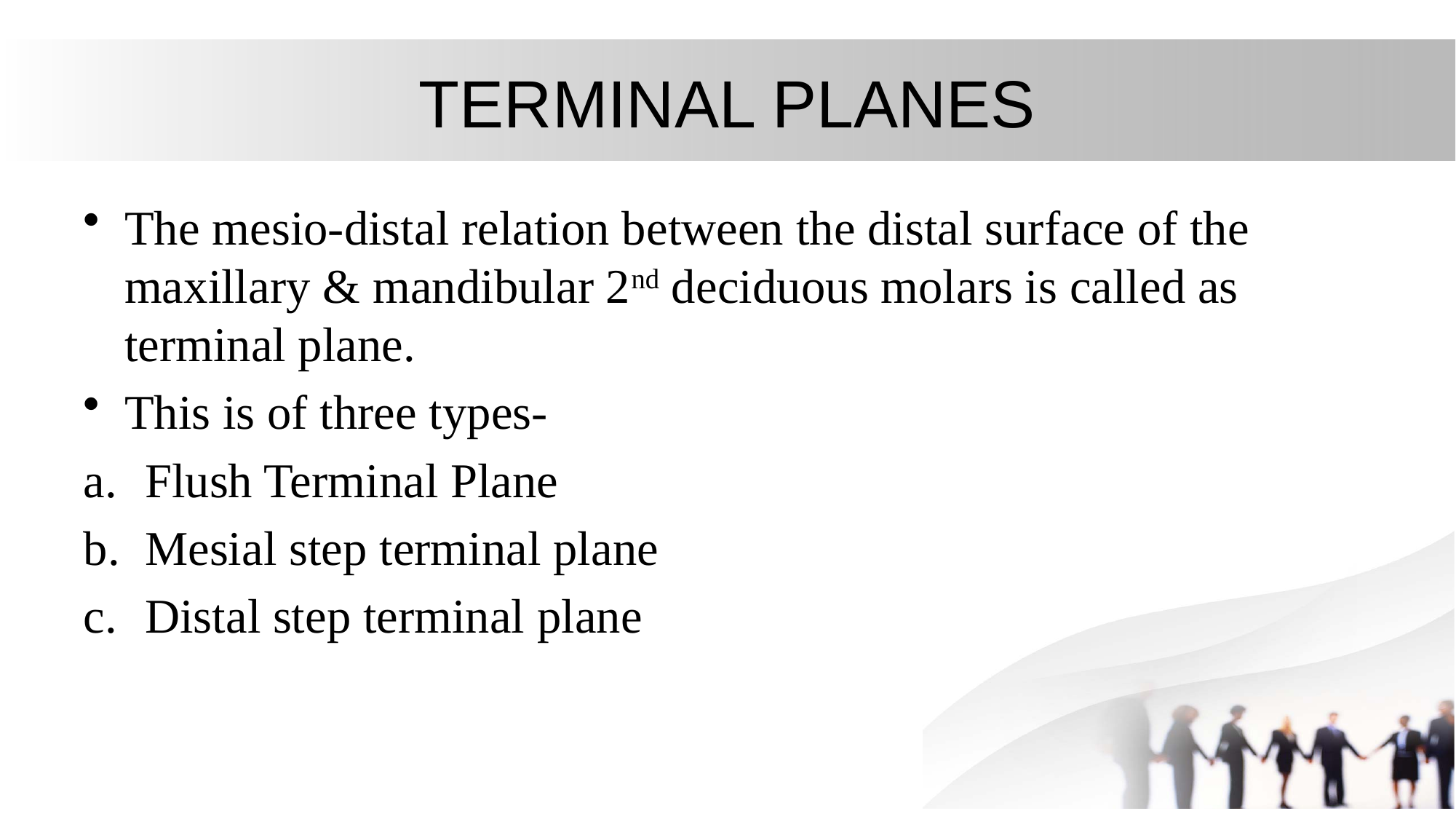

# TERMINAL PLANES
The mesio-distal relation between the distal surface of the maxillary & mandibular 2nd deciduous molars is called as terminal plane.
This is of three types-
Flush Terminal Plane
Mesial step terminal plane
Distal step terminal plane